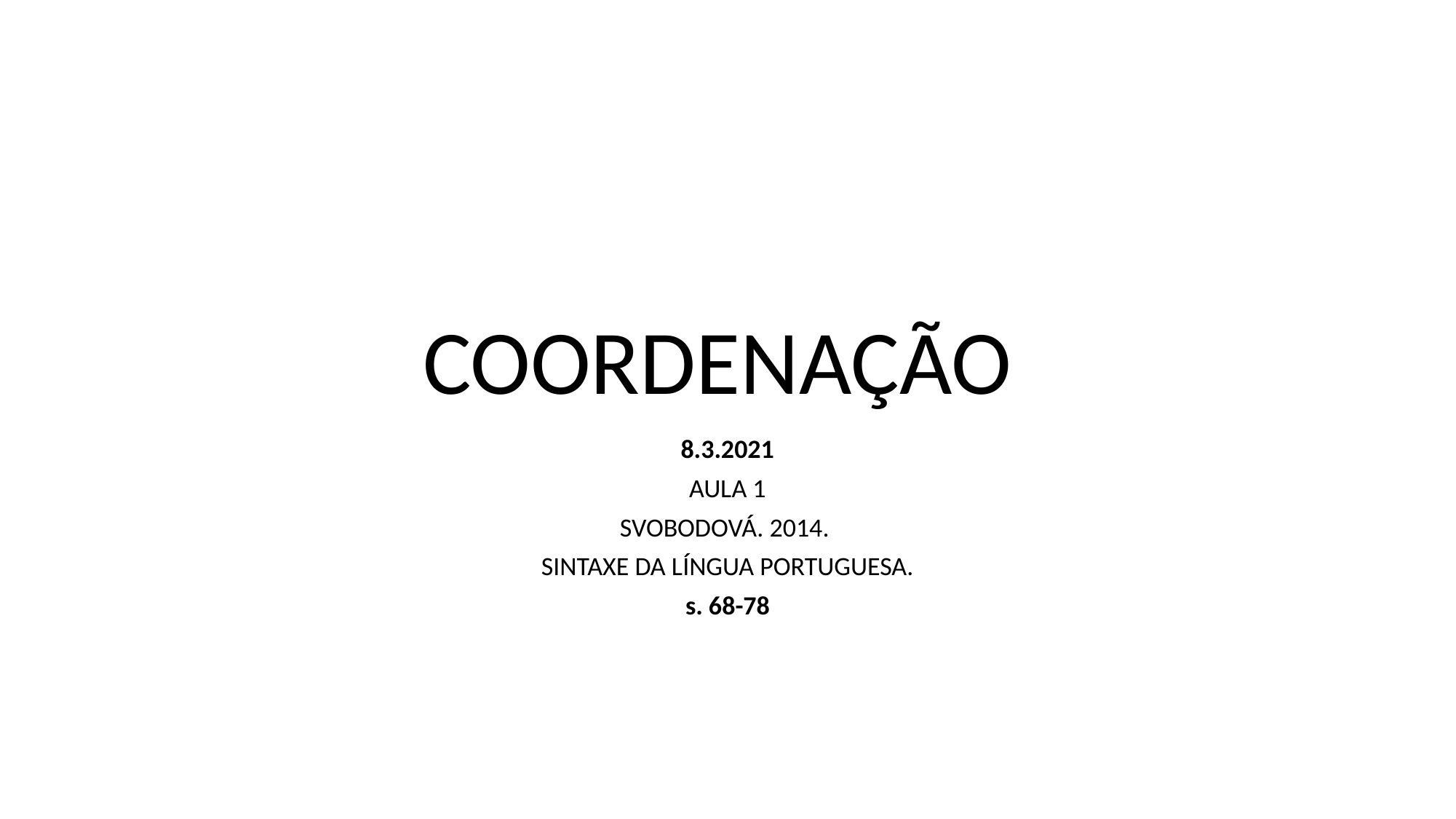

# COORDENAÇÃO
8.3.2021
AULA 1
SVOBODOVÁ. 2014.
SINTAXE DA LÍNGUA PORTUGUESA.
s. 68-78